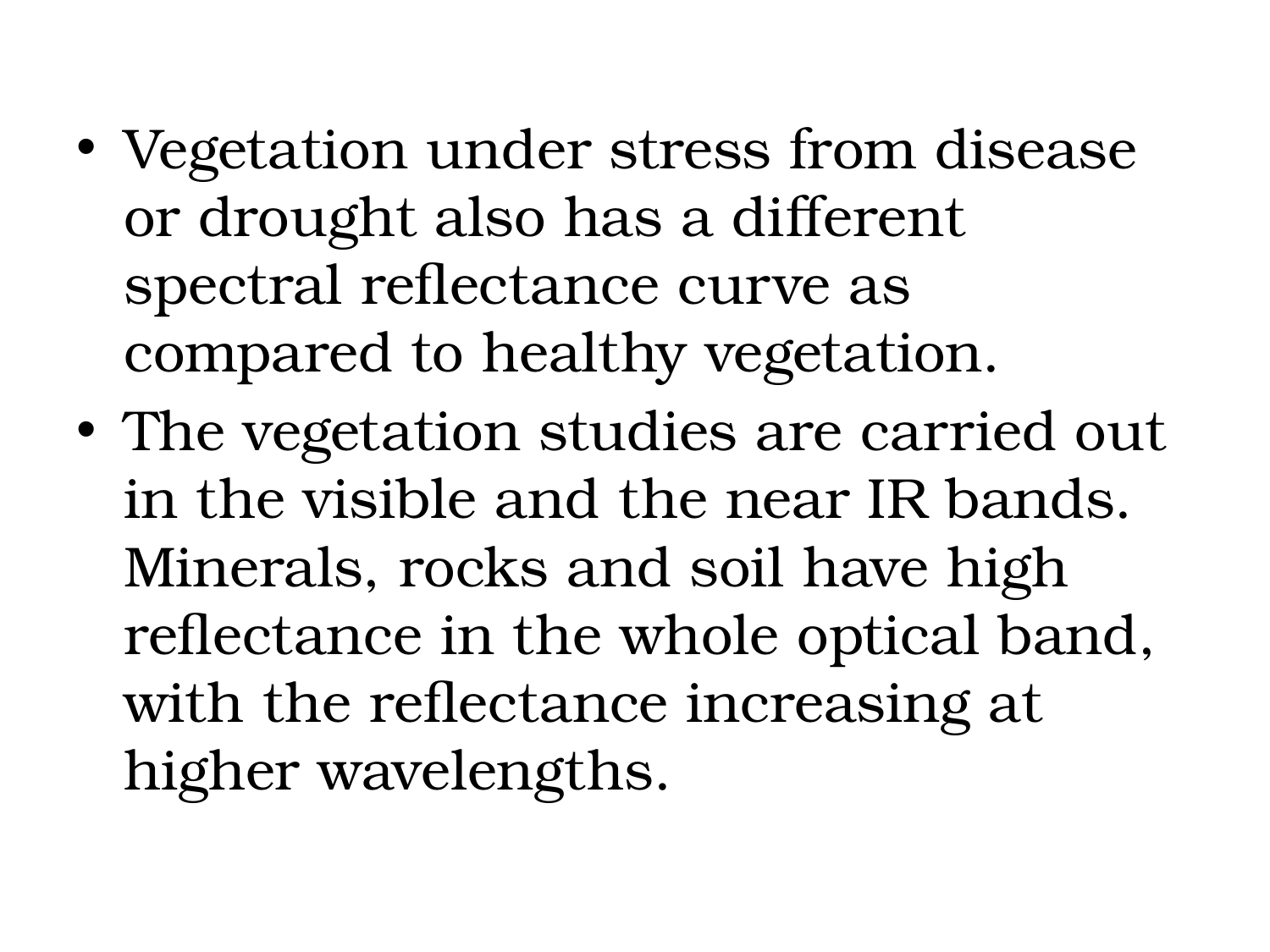

Vegetation under stress from disease or drought also has a different spectral reflectance curve as compared to healthy vegetation.
The vegetation studies are carried out in the visible and the near IR bands. Minerals, rocks and soil have high reflectance in the whole optical band, with the reflectance increasing at higher wavelengths.